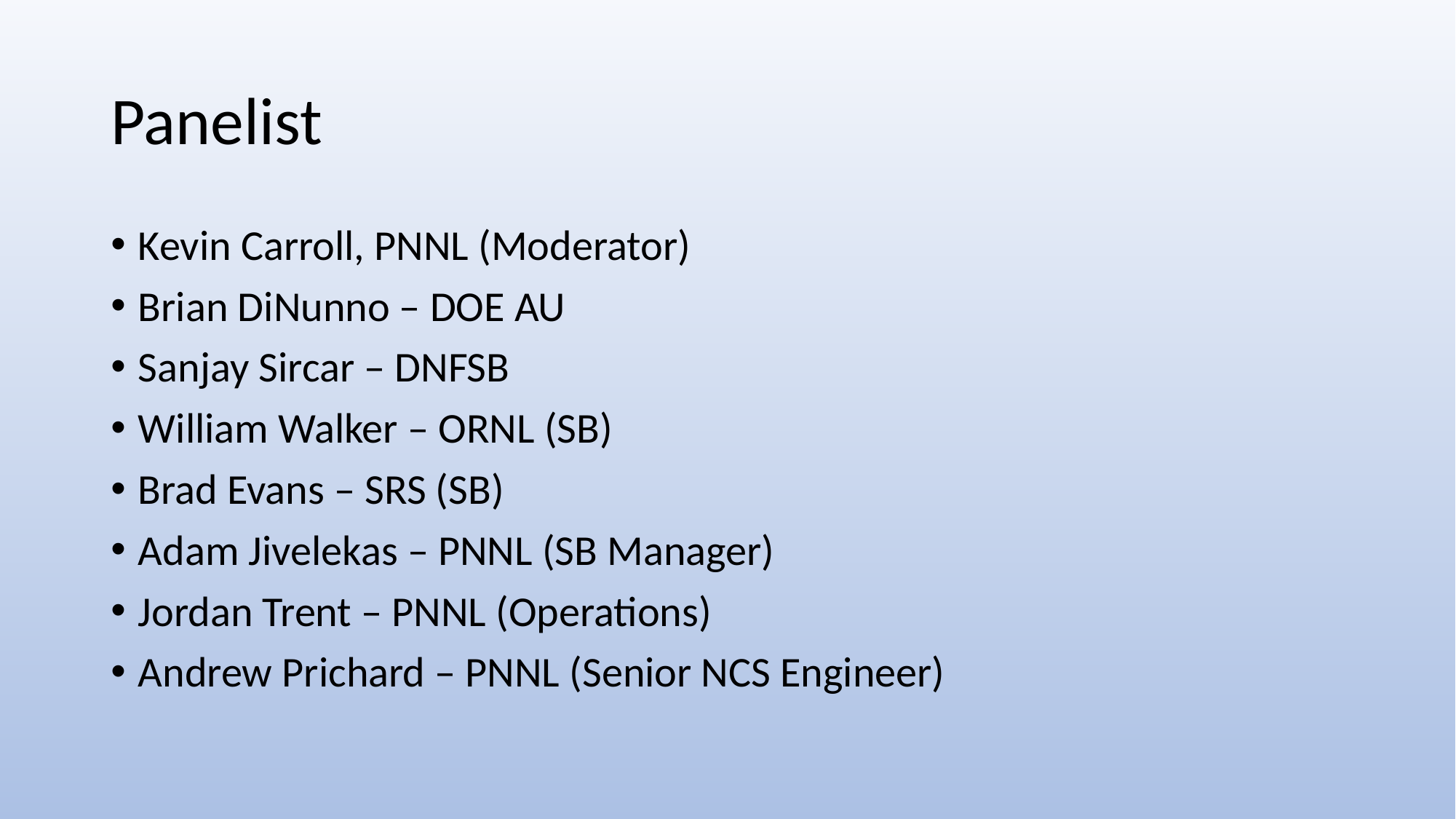

# Panelist
Kevin Carroll, PNNL (Moderator)
Brian DiNunno – DOE AU
Sanjay Sircar – DNFSB
William Walker – ORNL (SB)
Brad Evans – SRS (SB)
Adam Jivelekas – PNNL (SB Manager)
Jordan Trent – PNNL (Operations)
Andrew Prichard – PNNL (Senior NCS Engineer)